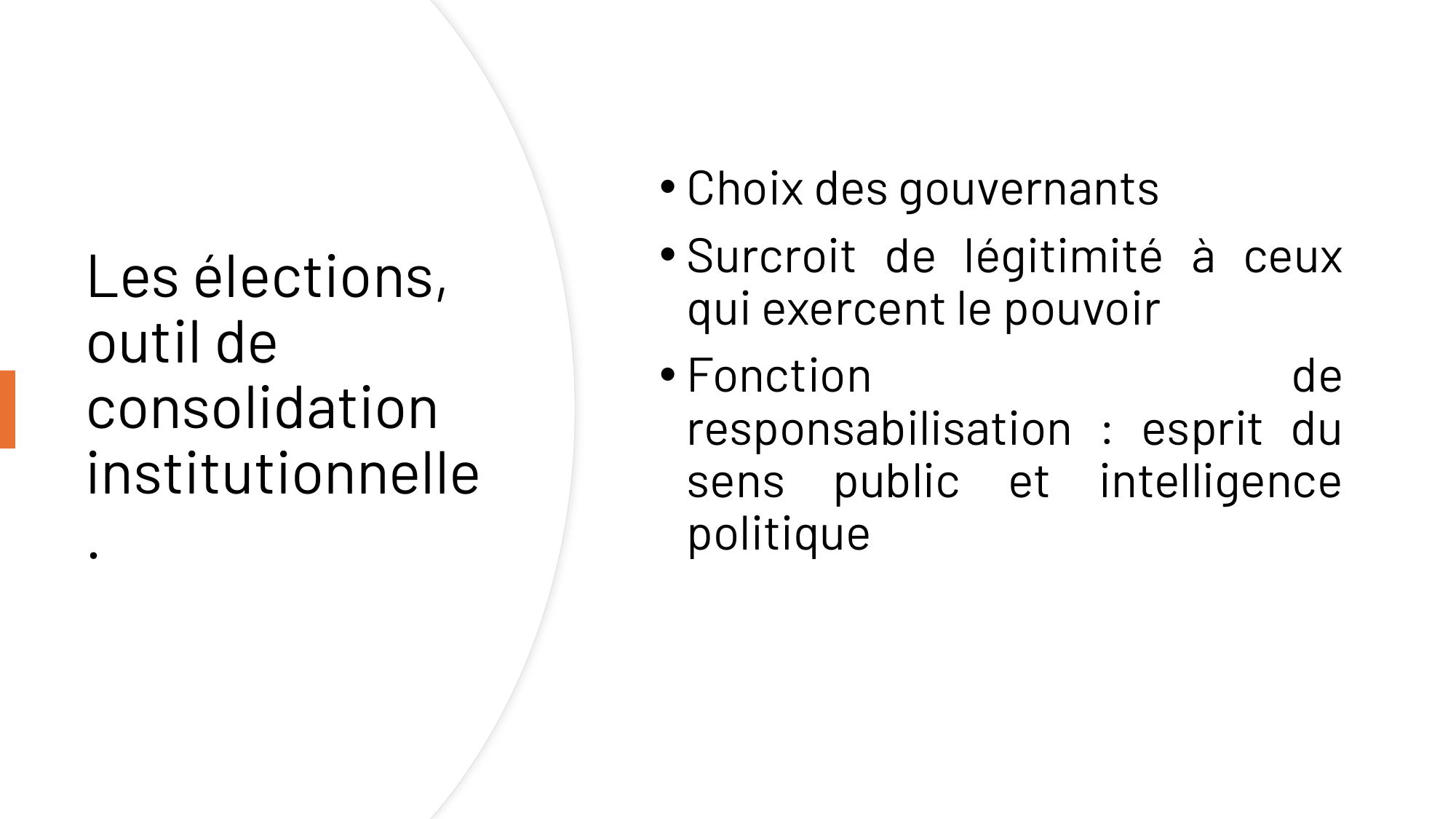

Choix des gouvernants
Surcroit de légitimité à ceux qui exercent le pouvoir
Fonction de responsabilisation : esprit du sens public et intelligence politique

# Les élections, outil de consolidation institutionnelle.